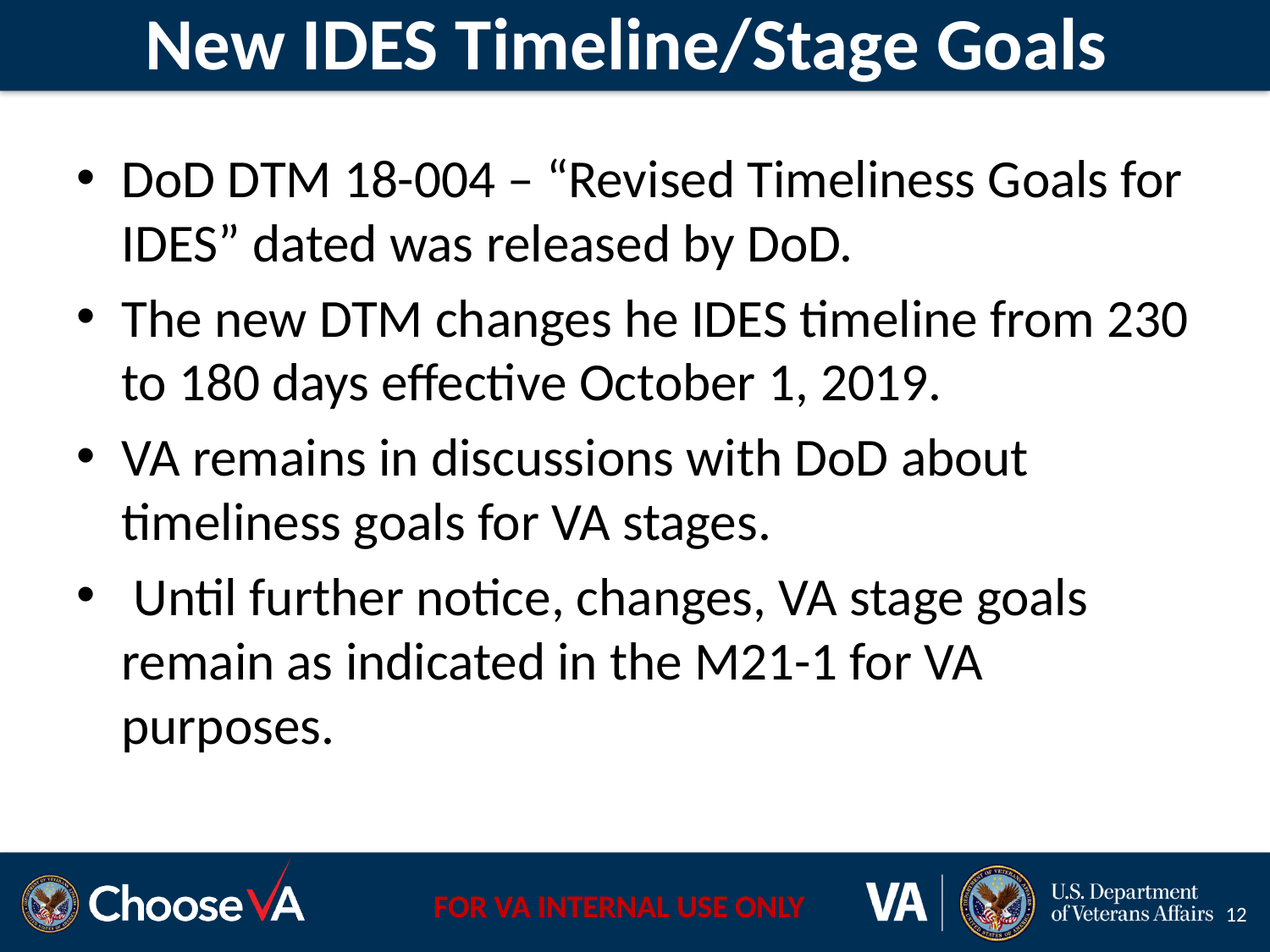

# New IDES Timeline/Stage Goals
DoD DTM 18-004 – “Revised Timeliness Goals for IDES” dated was released by DoD.
The new DTM changes he IDES timeline from 230 to 180 days effective October 1, 2019.
VA remains in discussions with DoD about timeliness goals for VA stages.
 Until further notice, changes, VA stage goals remain as indicated in the M21-1 for VA purposes.
12